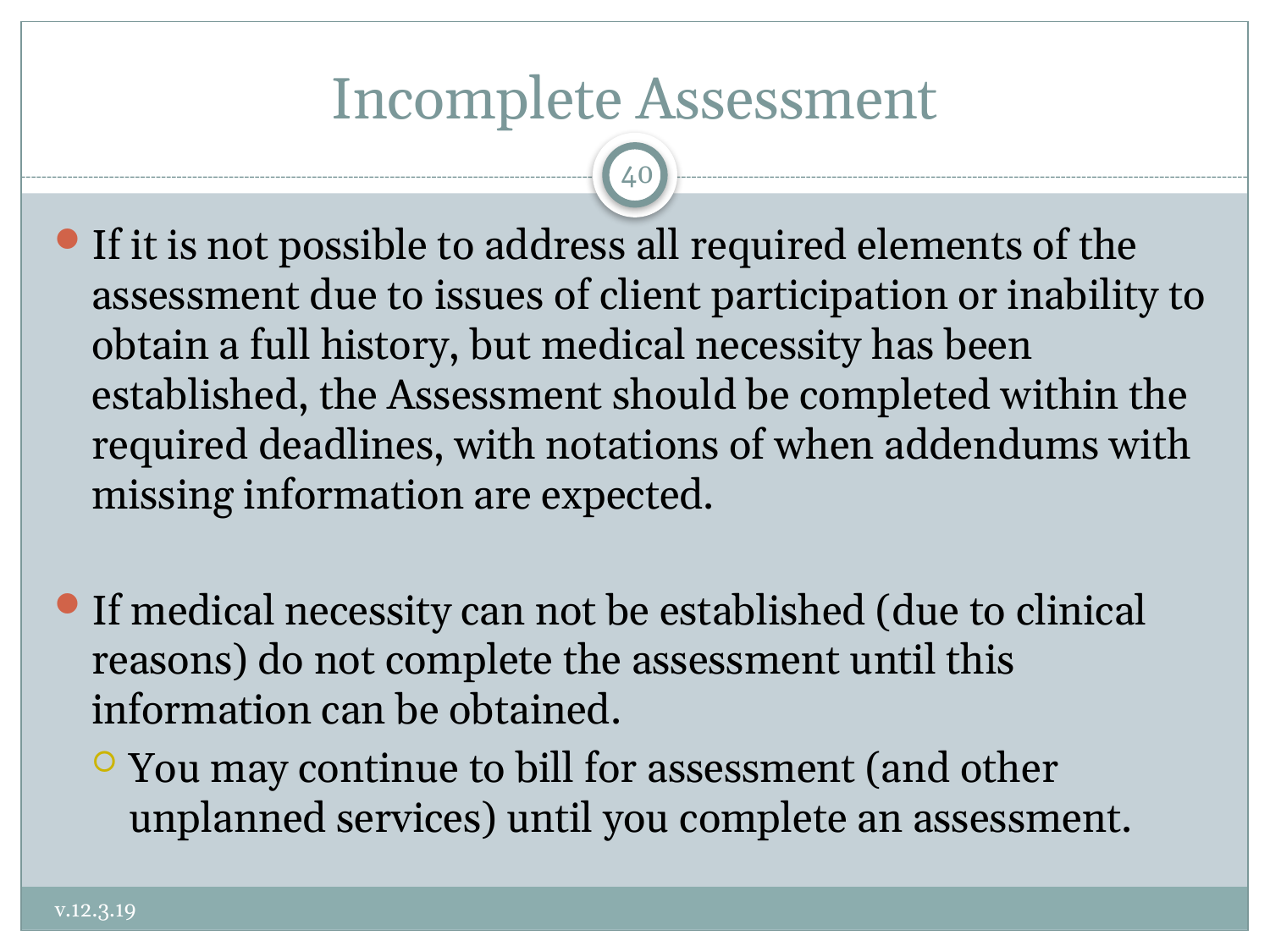

# Incomplete Assessment
40
If it is not possible to address all required elements of the assessment due to issues of client participation or inability to obtain a full history, but medical necessity has been established, the Assessment should be completed within the required deadlines, with notations of when addendums with missing information are expected.

If medical necessity can not be established (due to clinical reasons) do not complete the assessment until this information can be obtained.
You may continue to bill for assessment (and other unplanned services) until you complete an assessment.
v.12.3.19